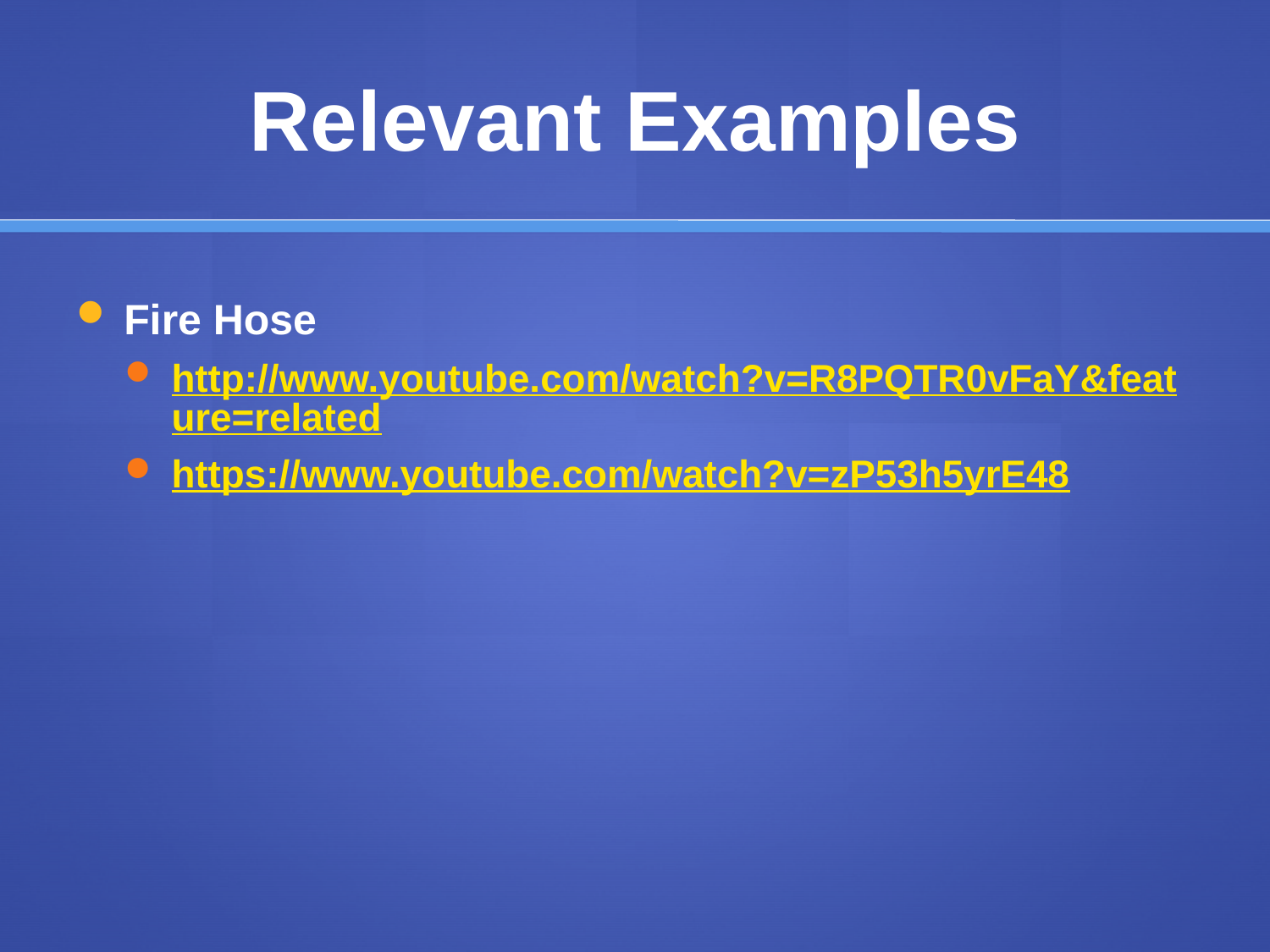

# Relevant Examples
Fire Hose
http://www.youtube.com/watch?v=R8PQTR0vFaY&feature=related
https://www.youtube.com/watch?v=zP53h5yrE48